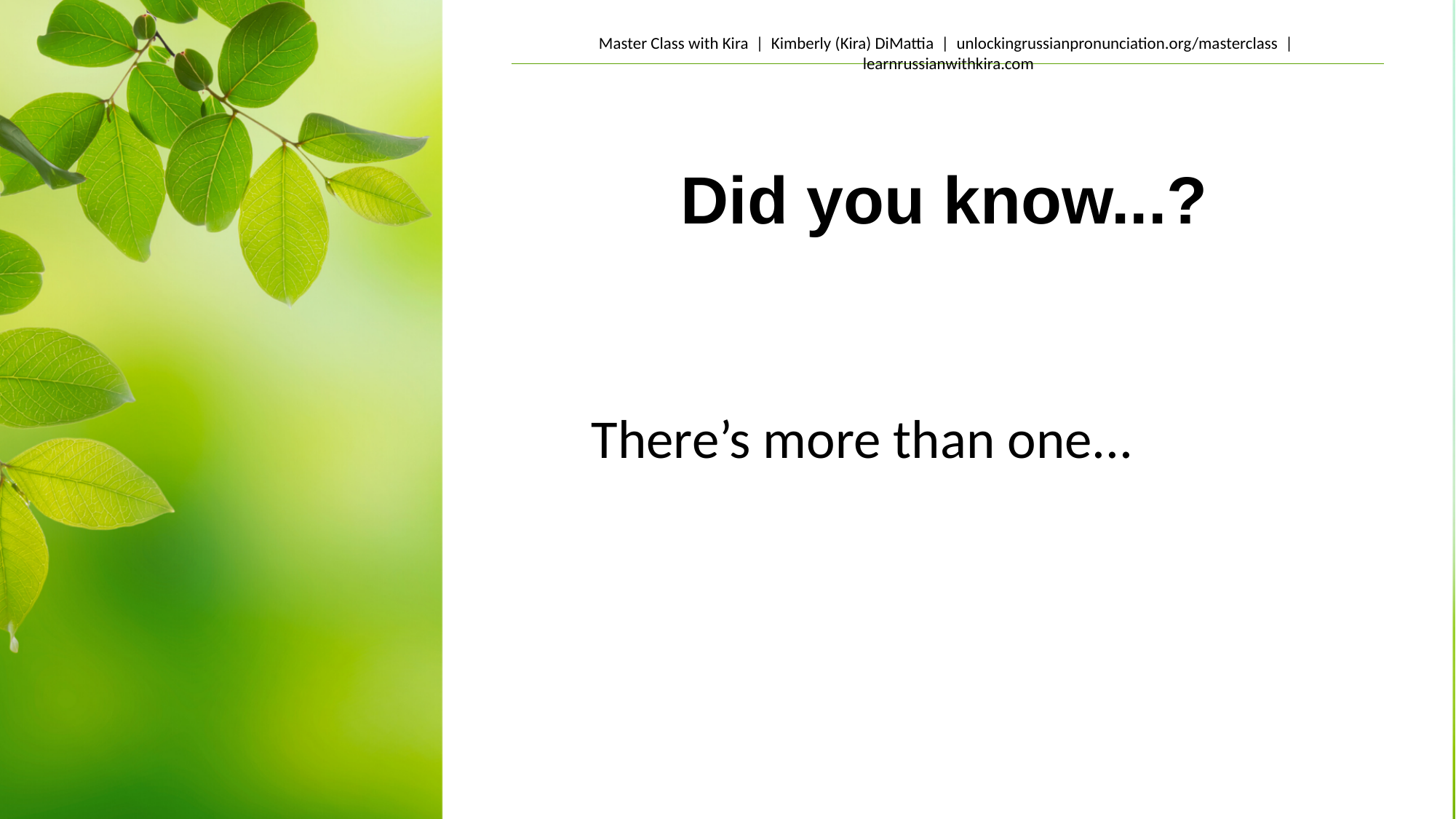

# Did you know...?
There’s more than one...